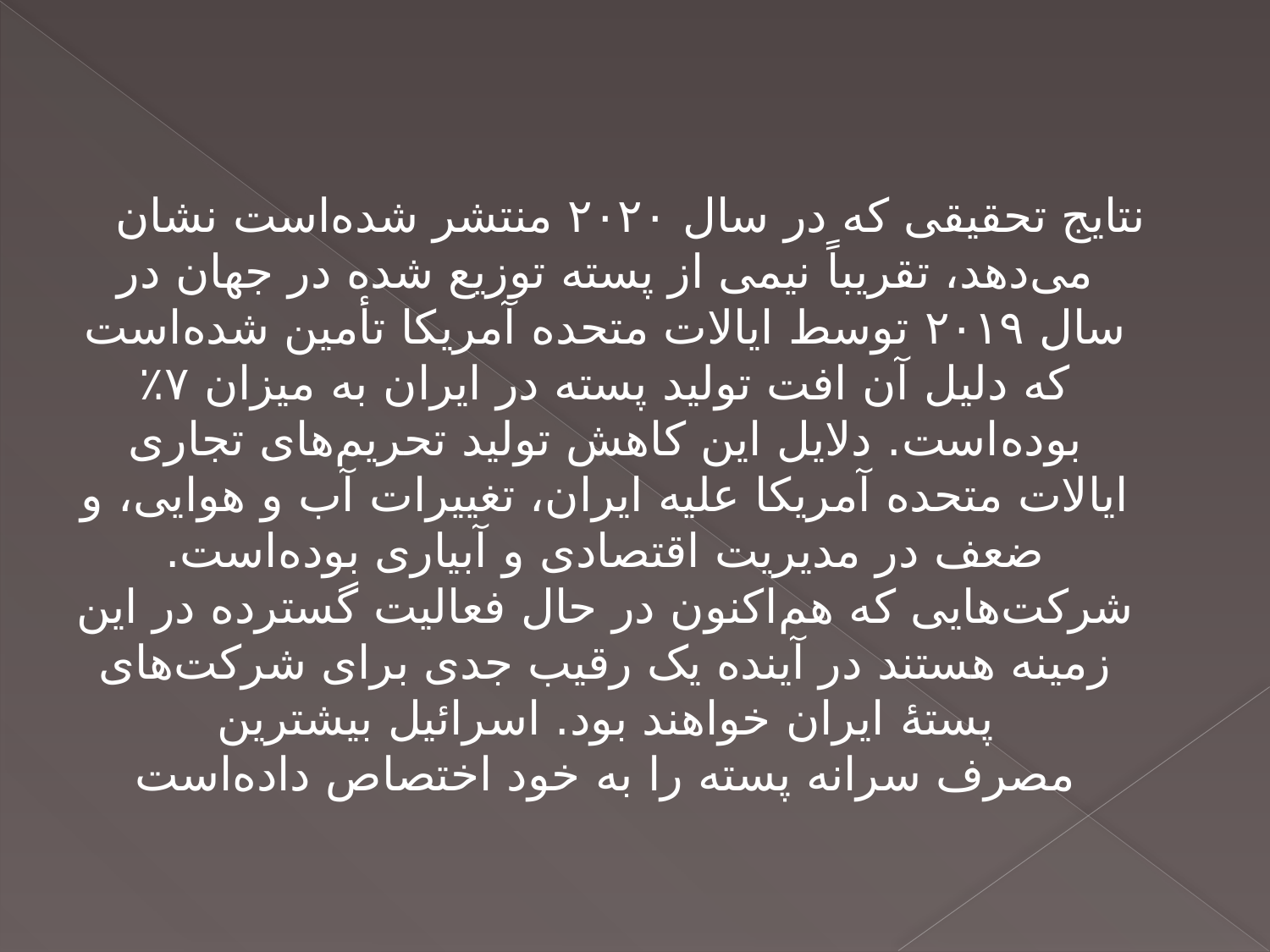

#
نتایج تحقیقی که در سال ۲۰۲۰ منتشر شده‌است نشان می‌دهد، تقریباً نیمی از پسته توزیع شده در جهان در سال ۲۰۱۹ توسط ایالات متحده آمریکا تأمین شده‌است که دلیل آن افت تولید پسته در ایران به میزان ۷٪ بوده‌است. دلایل این کاهش تولید تحریم‌های تجاری ایالات متحده آمریکا علیه ایران، تغییرات آب و هوایی، و ضعف در مدیریت اقتصادی و آبیاری بوده‌است. شرکت‌هایی که هم‌اکنون در حال فعالیت گسترده در این زمینه هستند در آینده یک رقیب جدی برای شرکت‌های پستهٔ ایران خواهند بود. اسرائیل بیشترین مصرف سرانه پسته را به خود اختصاص داده‌است